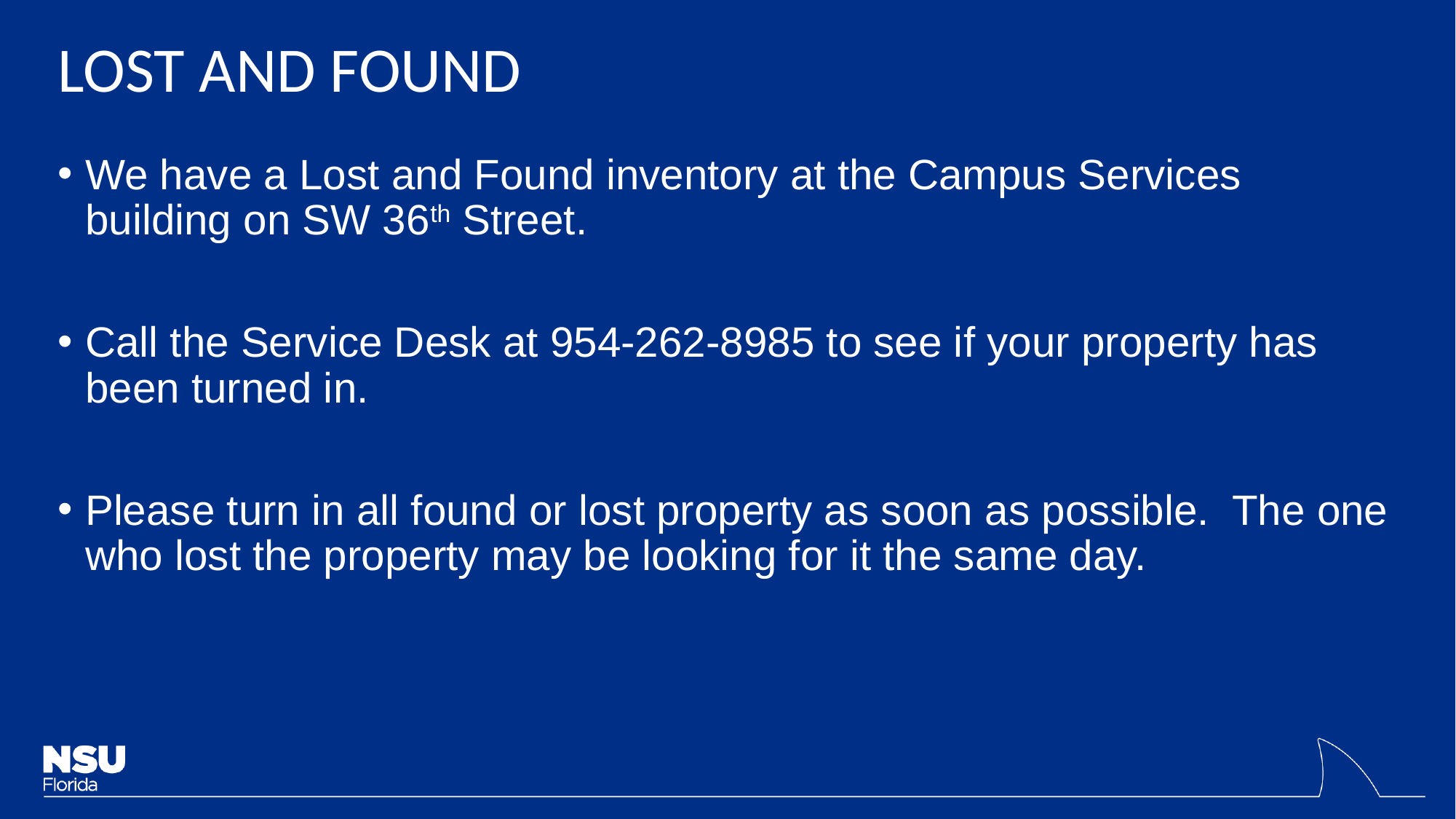

# LOST AND FOUND
We have a Lost and Found inventory at the Campus Services building on SW 36th Street.

Call the Service Desk at 954-262-8985 to see if your property has been turned in.

Please turn in all found or lost property as soon as possible.  The one who lost the property may be looking for it the same day.